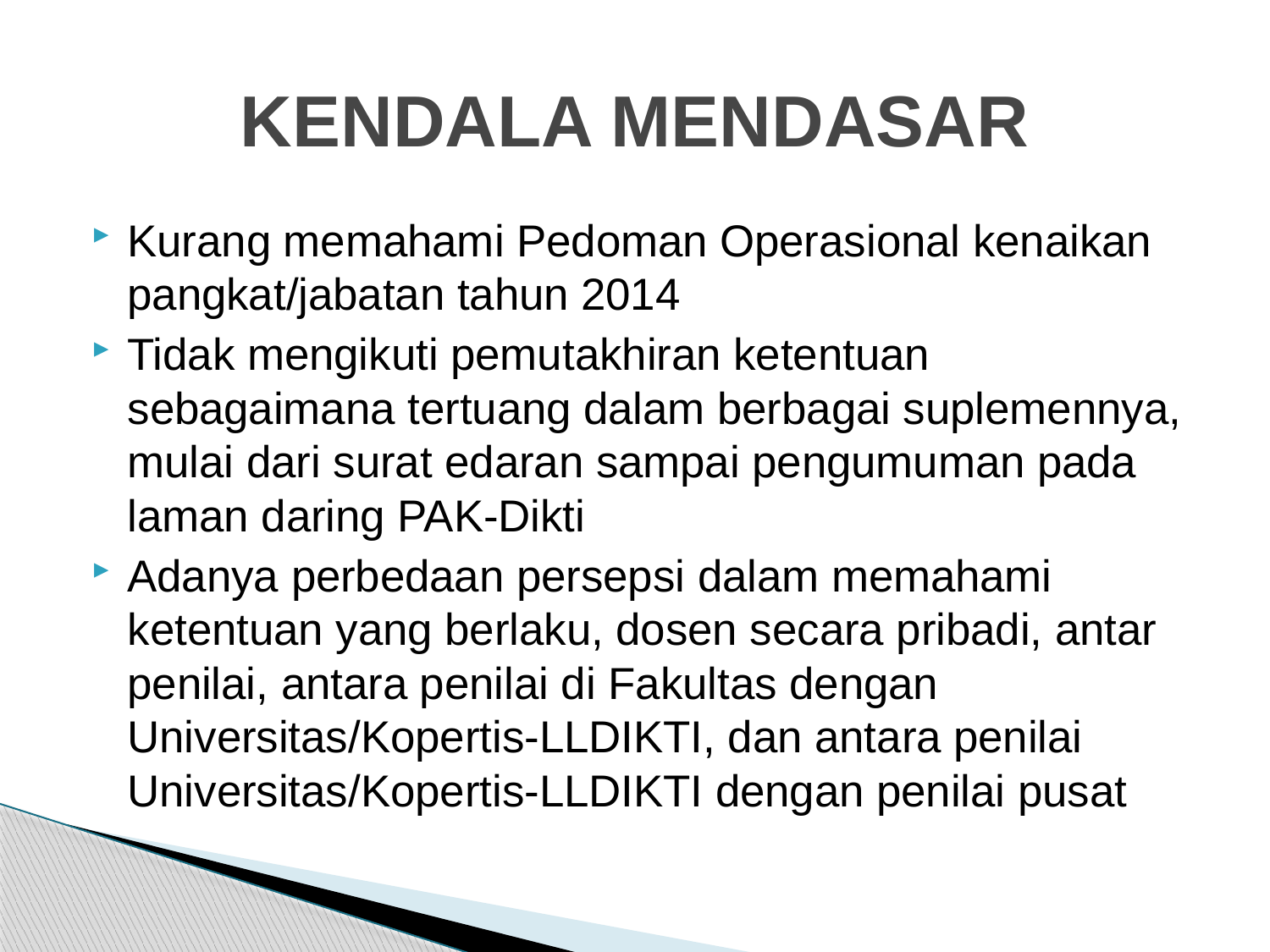

# KENDALA MENDASAR
Kurang memahami Pedoman Operasional kenaikan pangkat/jabatan tahun 2014
Tidak mengikuti pemutakhiran ketentuan sebagaimana tertuang dalam berbagai suplemennya, mulai dari surat edaran sampai pengumuman pada laman daring PAK-Dikti
Adanya perbedaan persepsi dalam memahami ketentuan yang berlaku, dosen secara pribadi, antar penilai, antara penilai di Fakultas dengan Universitas/Kopertis-LLDIKTI, dan antara penilai Universitas/Kopertis-LLDIKTI dengan penilai pusat